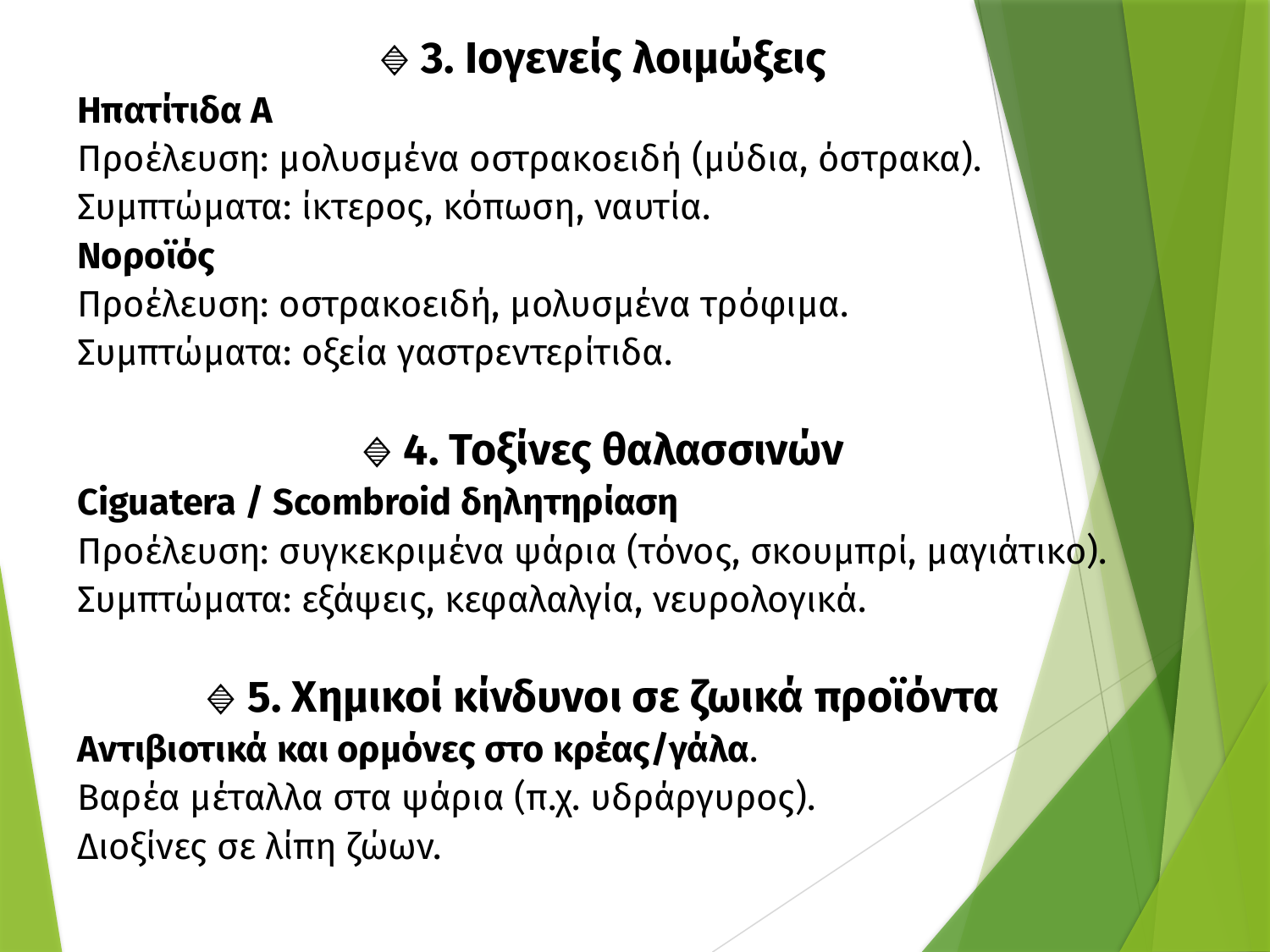

🔹 3. Ιογενείς λοιμώξεις
Ηπατίτιδα Α
Προέλευση: μολυσμένα οστρακοειδή (μύδια, όστρακα).
Συμπτώματα: ίκτερος, κόπωση, ναυτία.
Νοροϊός
Προέλευση: οστρακοειδή, μολυσμένα τρόφιμα.
Συμπτώματα: οξεία γαστρεντερίτιδα.
🔹 4. Τοξίνες θαλασσινών
Ciguatera / Scombroid δηλητηρίαση
Προέλευση: συγκεκριμένα ψάρια (τόνος, σκουμπρί, μαγιάτικο).
Συμπτώματα: εξάψεις, κεφαλαλγία, νευρολογικά.
🔹 5. Χημικοί κίνδυνοι σε ζωικά προϊόντα
Αντιβιοτικά και ορμόνες στο κρέας/γάλα.
Βαρέα μέταλλα στα ψάρια (π.χ. υδράργυρος).
Διοξίνες σε λίπη ζώων.